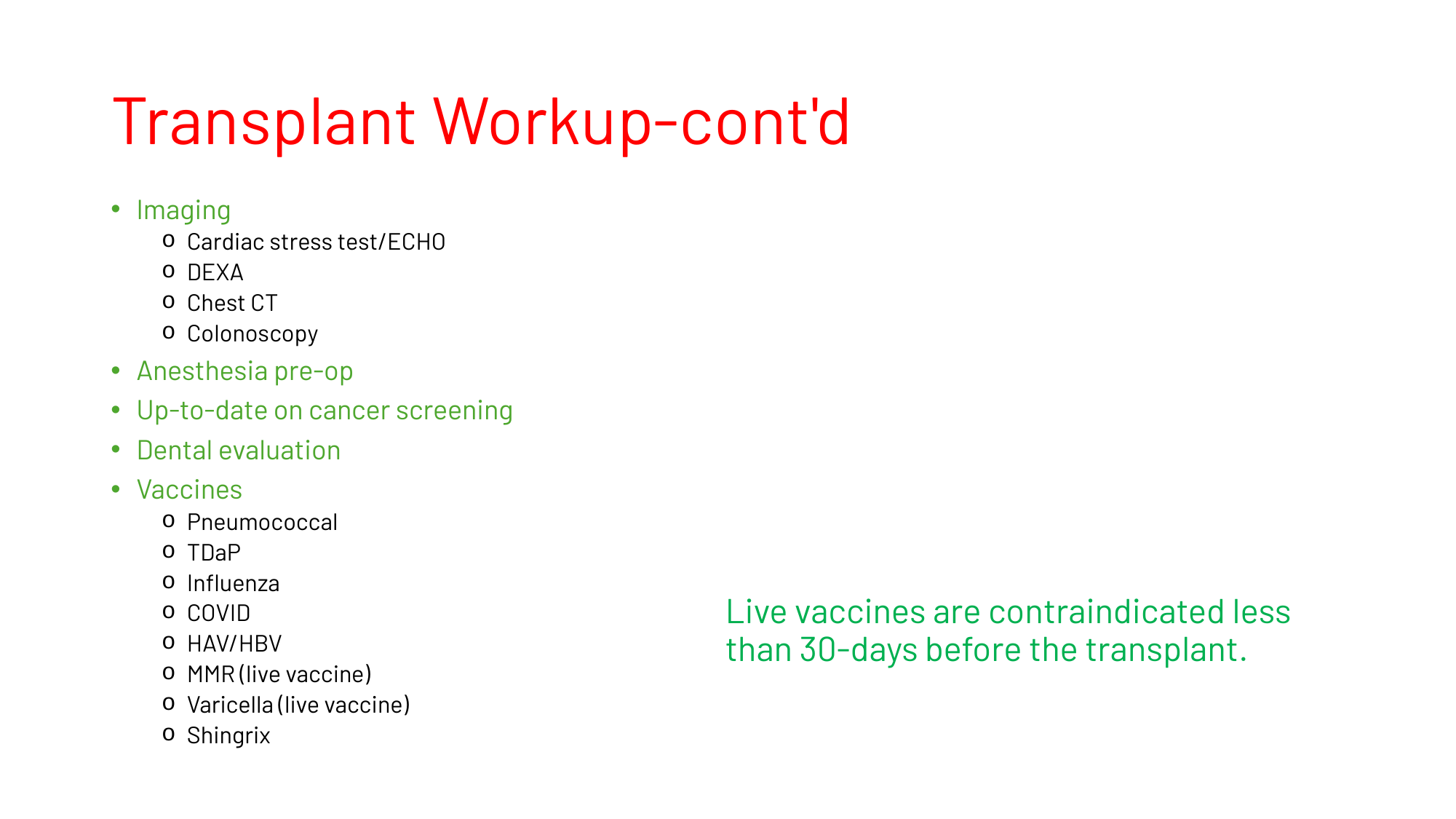

# Transplant Workup-cont'd
Imaging
Cardiac stress test/ECHO
DEXA
Chest CT
Colonoscopy
Anesthesia pre-op
Up-to-date on cancer screening
Dental evaluation
Vaccines
Pneumococcal
TDaP
Influenza
COVID
HAV/HBV
MMR (live vaccine)
Varicella (live vaccine)
Shingrix
Live vaccines are contraindicated less than 30-days before the transplant.